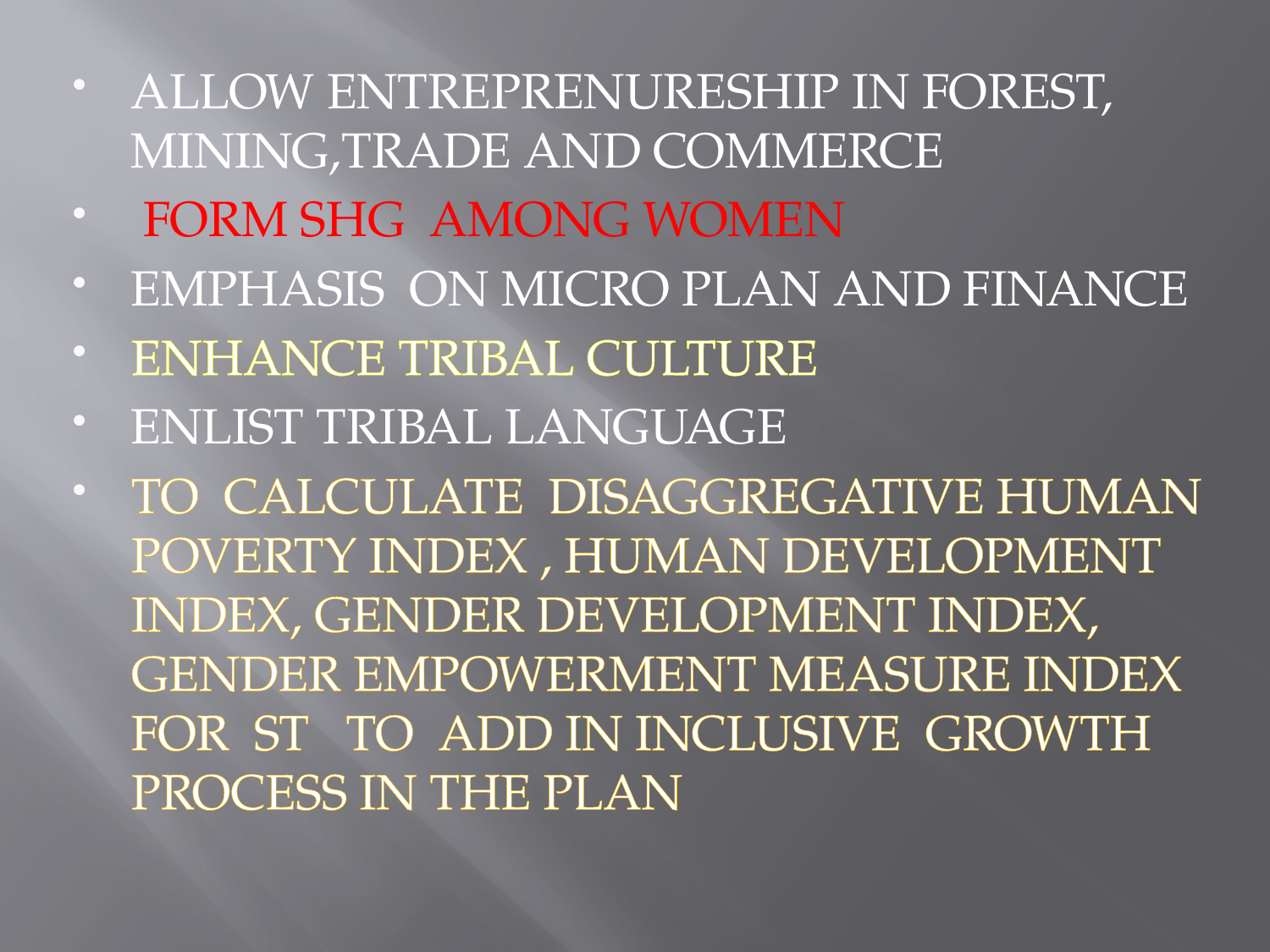

ALLOW ENTREPRENURESHIP IN FOREST, MINING,TRADE AND COMMERCE
 FORM SHG  AMONG WOMEN
EMPHASIS  ON MICRO PLAN AND FINANCE
ENHANCE TRIBAL CULTURE
ENLIST TRIBAL LANGUAGE
TO  CALCULATE  DISAGGREGATIVE HUMAN POVERTY INDEX , HUMAN DEVELOPMENT INDEX, GENDER DEVELOPMENT INDEX, GENDER EMPOWERMENT MEASURE INDEX FOR  ST   TO  ADD IN INCLUSIVE  GROWTH  PROCESS IN THE PLAN